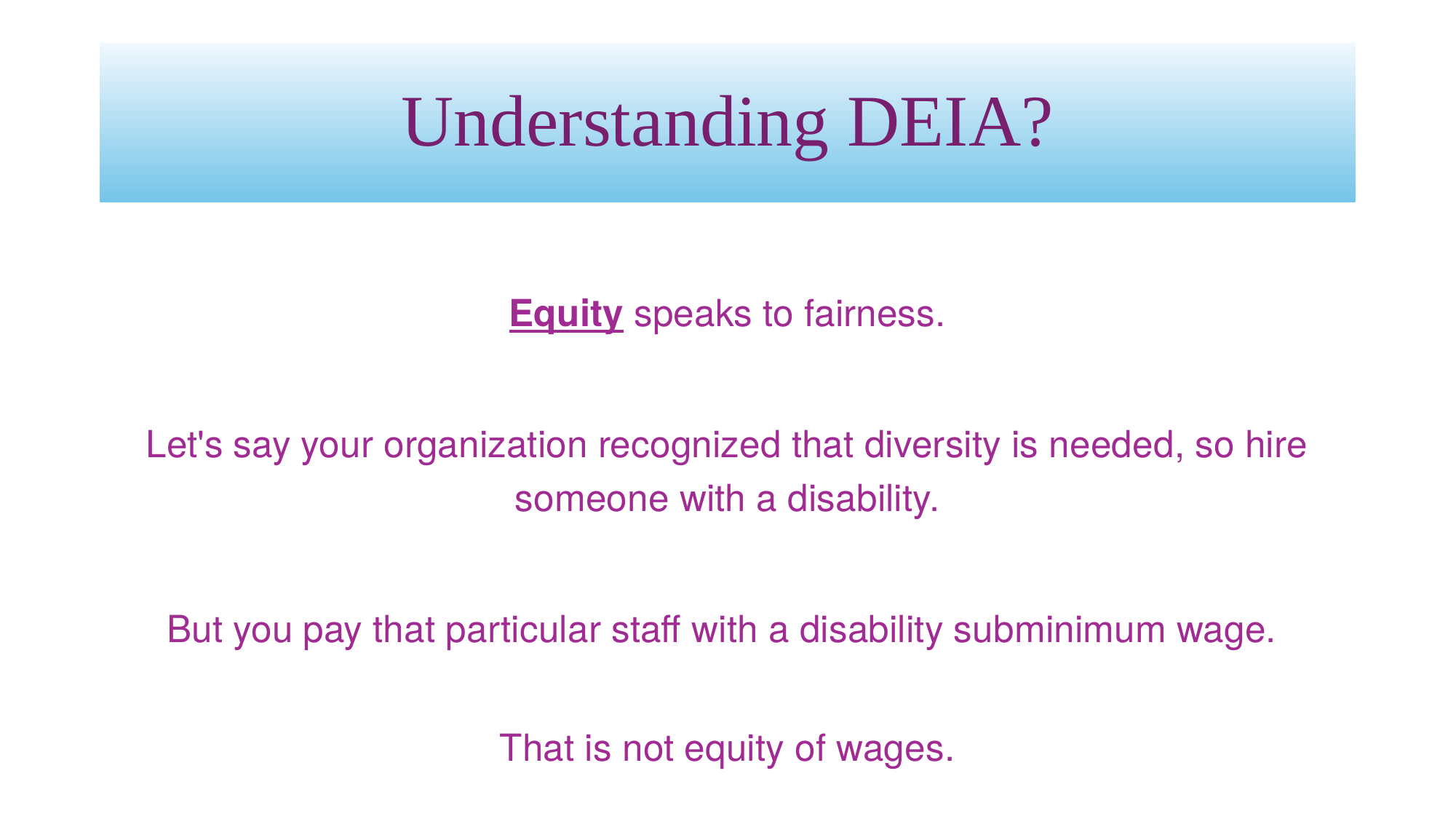

# Understanding DEIA?

Equity speaks to fairness.

Let's say your organization recognized that diversity is needed, so hire someone with a disability.

But you pay that particular staff with a disability subminimum wage.
That is not equity of wages.